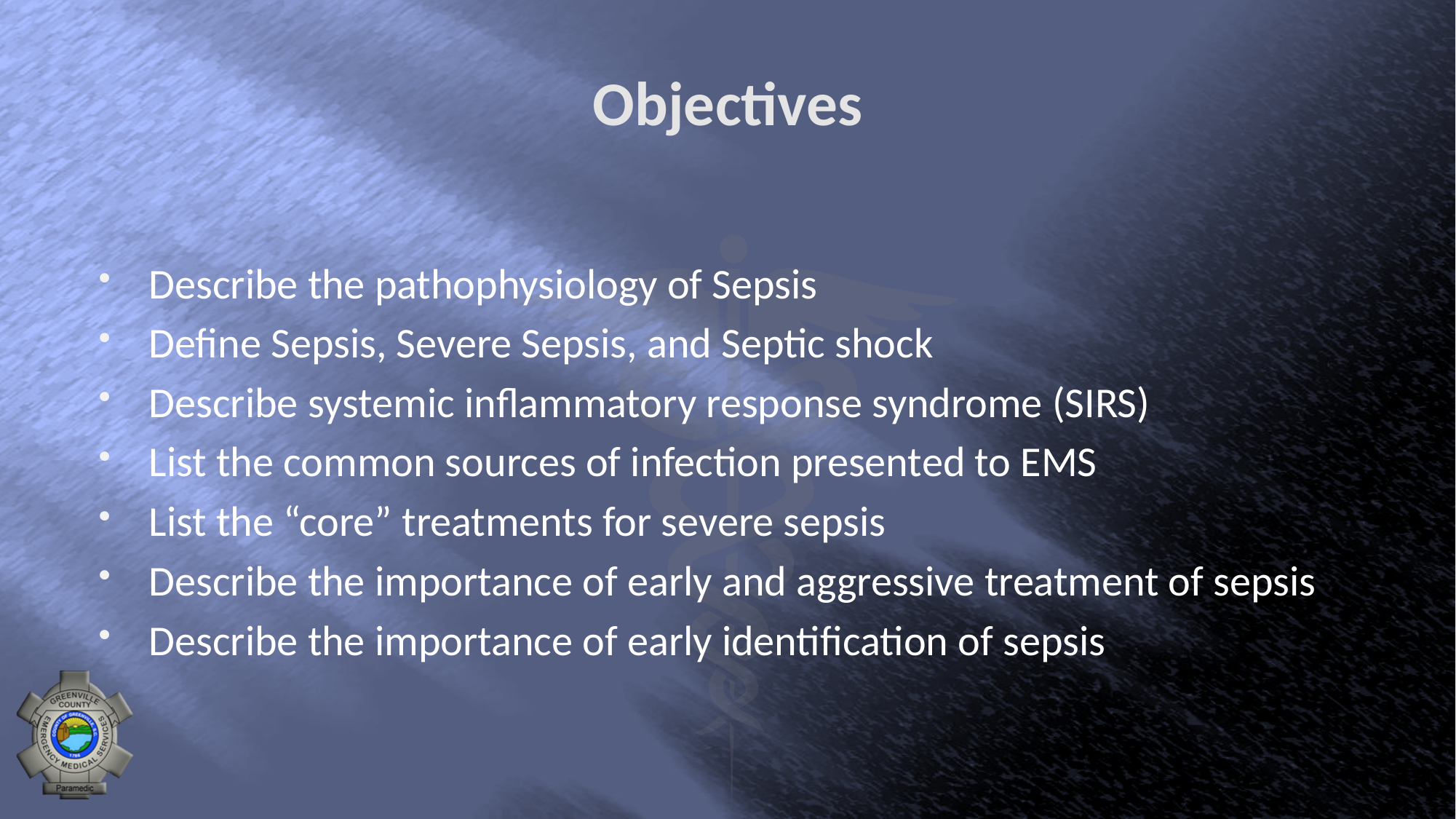

# Objectives

Describe the pathophysiology of Sepsis
Define Sepsis, Severe Sepsis, and Septic shock
Describe systemic inflammatory response syndrome (SIRS)
List the common sources of infection presented to EMS
List the “core” treatments for severe sepsis
Describe the importance of early and aggressive treatment of sepsis
Describe the importance of early identification of sepsis